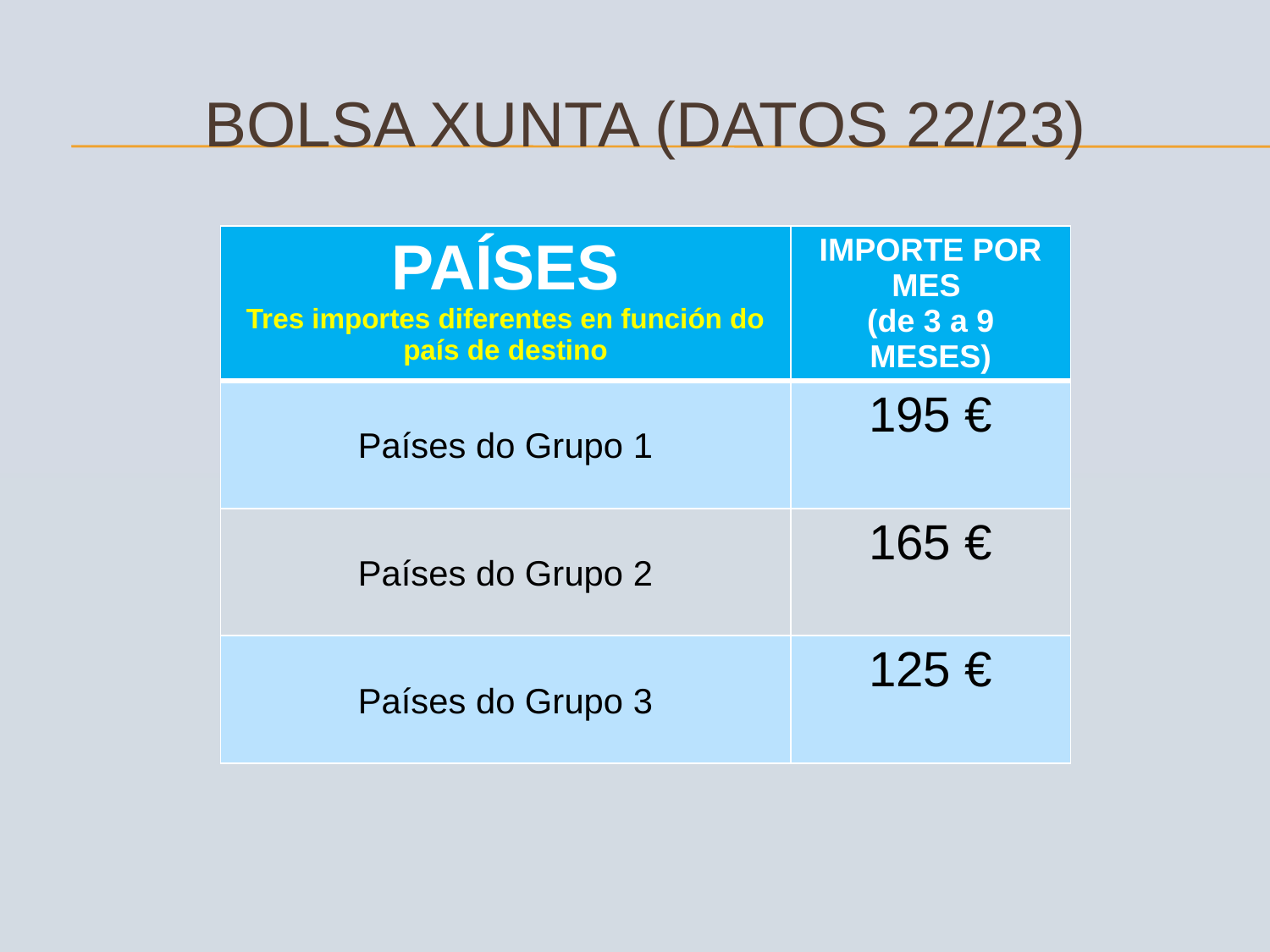

# BOLSA XUNtA (datos 22/23)
| PAÍSES Tres importes diferentes en función do país de destino | IMPORTE POR MES (de 3 a 9 MESES) |
| --- | --- |
| Países do Grupo 1 | 195 € |
| Países do Grupo 2 | 165 € |
| Países do Grupo 3 | 125 € |